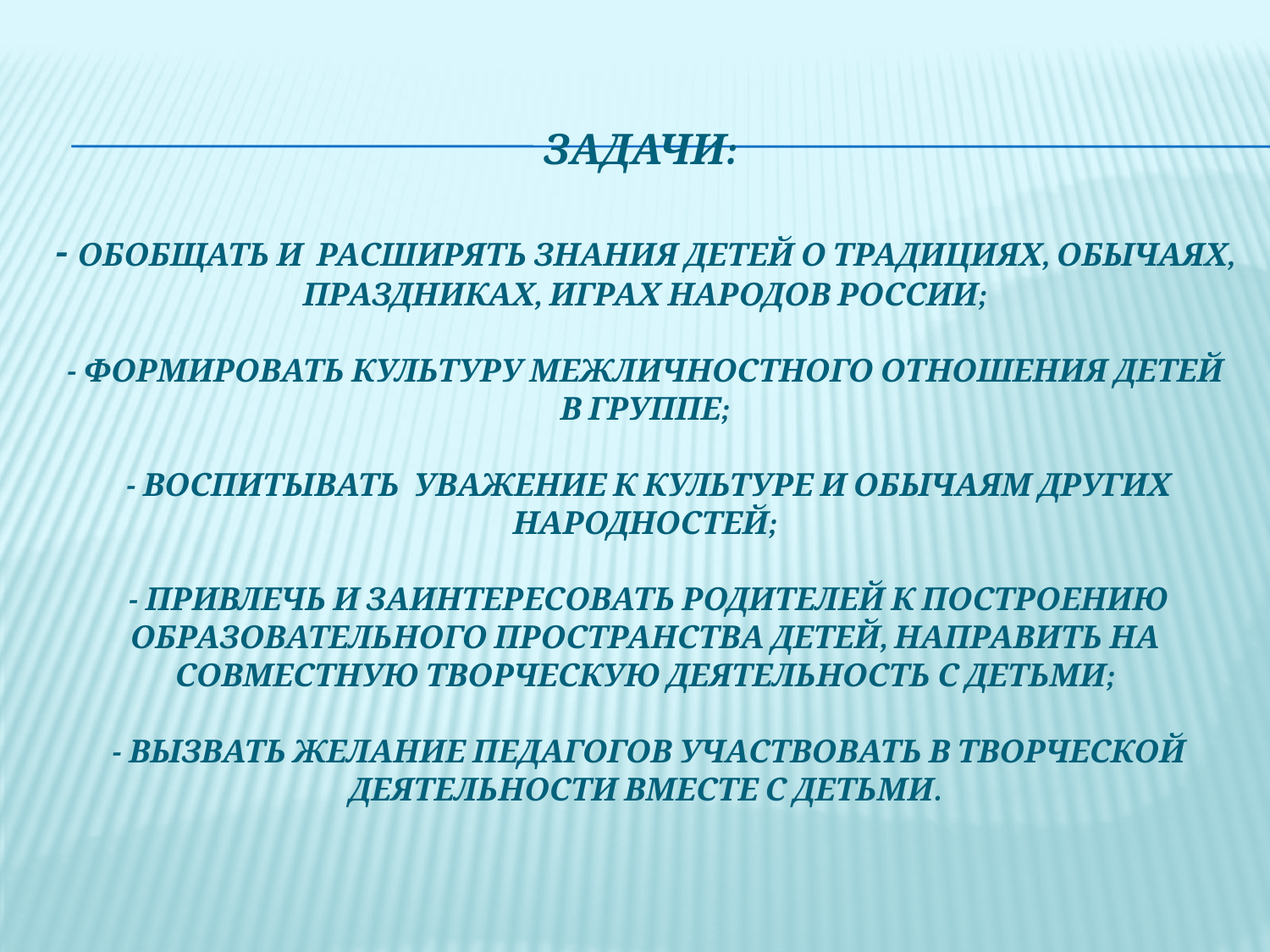

# Задачи: - Обобщать и  расширять знания детей о традициях, обычаях, праздниках, играх народов россии; - формировать культуру межличностного отношения детей  в группе; - воспитывать  уважение к культуре и обычаям других народностей; - привлечь и заинтересовать родителей к построению образовательного пространства детей, направить на совместную творческую деятельность с детьми; - вызвать желание педагогов участвовать в творческой деятельности вместе с детьми.